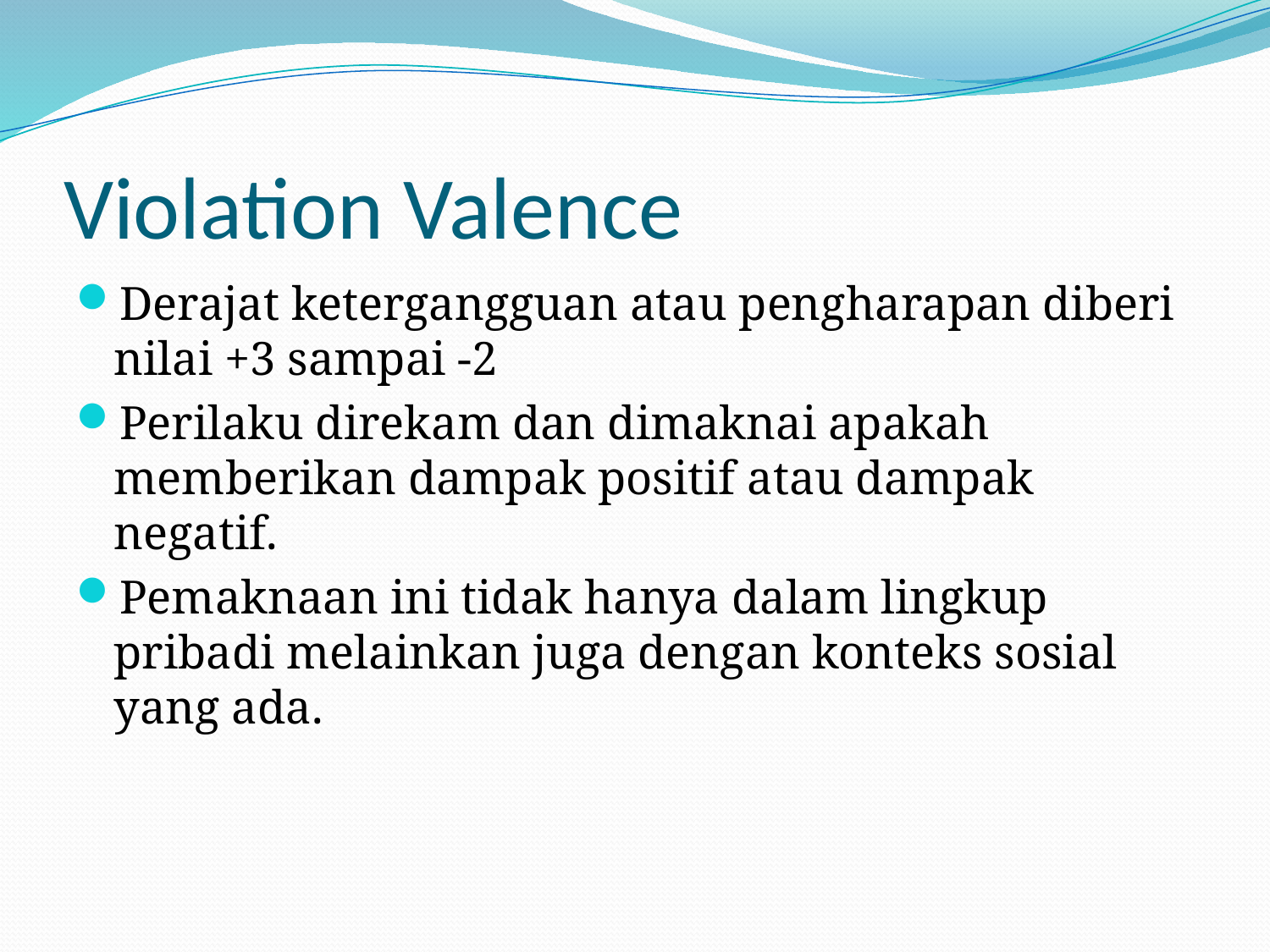

# Violation Valence
Derajat ketergangguan atau pengharapan diberi nilai +3 sampai -2
Perilaku direkam dan dimaknai apakah memberikan dampak positif atau dampak negatif.
Pemaknaan ini tidak hanya dalam lingkup pribadi melainkan juga dengan konteks sosial yang ada.